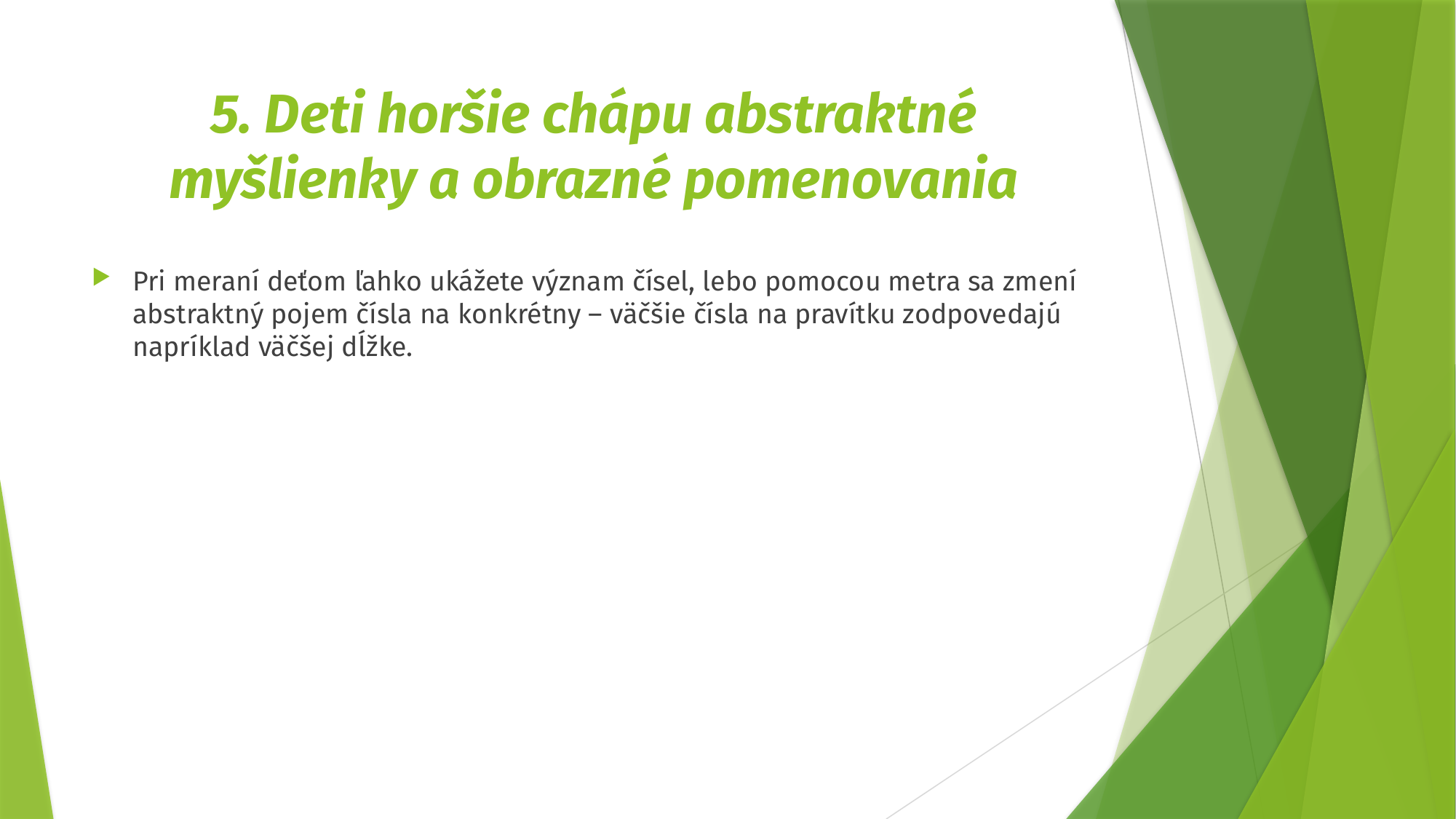

# 5. Deti horšie chápu abstraktné myšlienky a obrazné pomenovania
Pri meraní deťom ľahko ukážete význam čísel, lebo pomocou metra sa zmení abstraktný pojem čísla na konkrétny – väčšie čísla na pravítku zodpovedajú napríklad väčšej dĺžke.